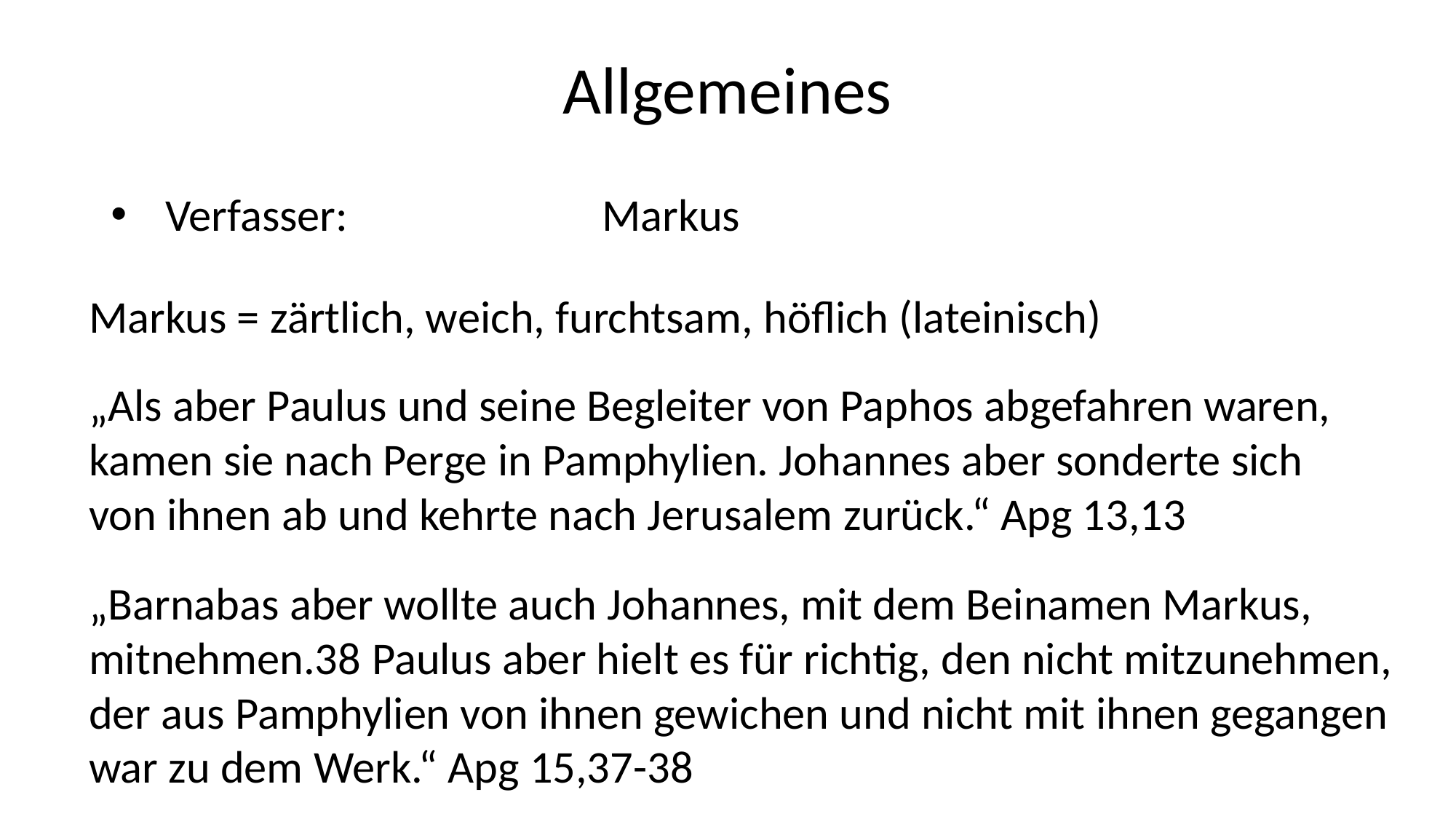

# Allgemeines
Verfasser:			Markus
Markus = zärtlich, weich, furchtsam, höflich (lateinisch)
„Als aber Paulus und seine Begleiter von Paphos abgefahren waren, kamen sie nach Perge in Pamphylien. Johannes aber sonderte sich von ihnen ab und kehrte nach Jerusalem zurück.“ Apg 13,13
„Barnabas aber wollte auch Johannes, mit dem Beinamen Markus, mitnehmen.38 Paulus aber hielt es für richtig, den nicht mitzunehmen, der aus Pamphylien von ihnen gewichen und nicht mit ihnen gegangen war zu dem Werk.“ Apg 15,37-38